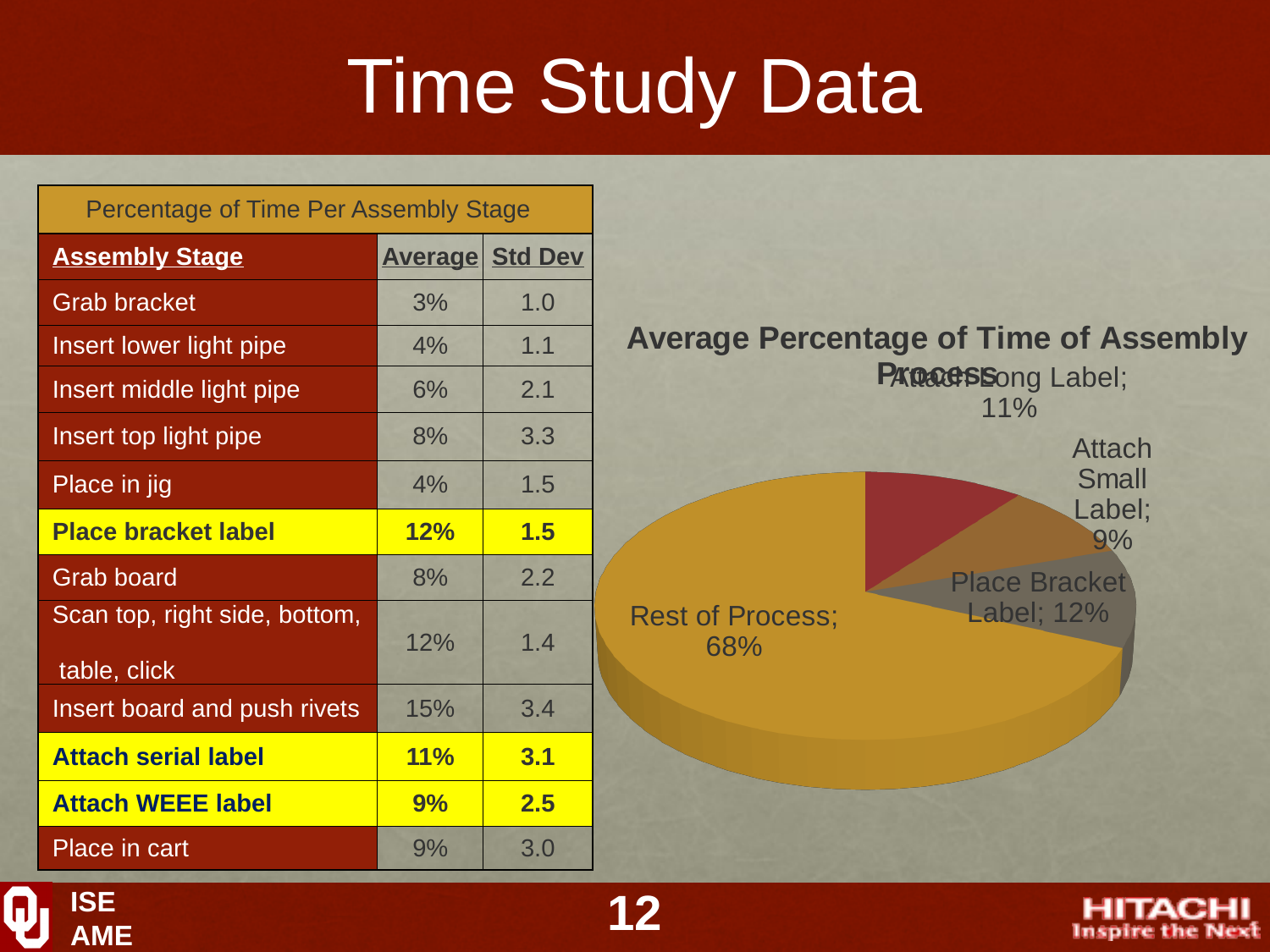

# Time Study Data
| Percentage of Time Per Assembly Stage |  |  |
| --- | --- | --- |
| Assembly Stage | Average | Std Dev |
| Grab bracket | 3% | 1.0 |
| Insert lower light pipe | 4% | 1.1 |
| Insert middle light pipe | 6% | 2.1 |
| Insert top light pipe | 8% | 3.3 |
| Place in jig | 4% | 1.5 |
| Place bracket label | 12% | 1.5 |
| Grab board | 8% | 2.2 |
| Scan top, right side, bottom, table, click | 12% | 1.4 |
| Insert board and push rivets | 15% | 3.4 |
| Attach serial label | 11% | 3.1 |
| Attach WEEE label | 9% | 2.5 |
| Place in cart | 9% | 3.0 |

[unsupported chart]

12